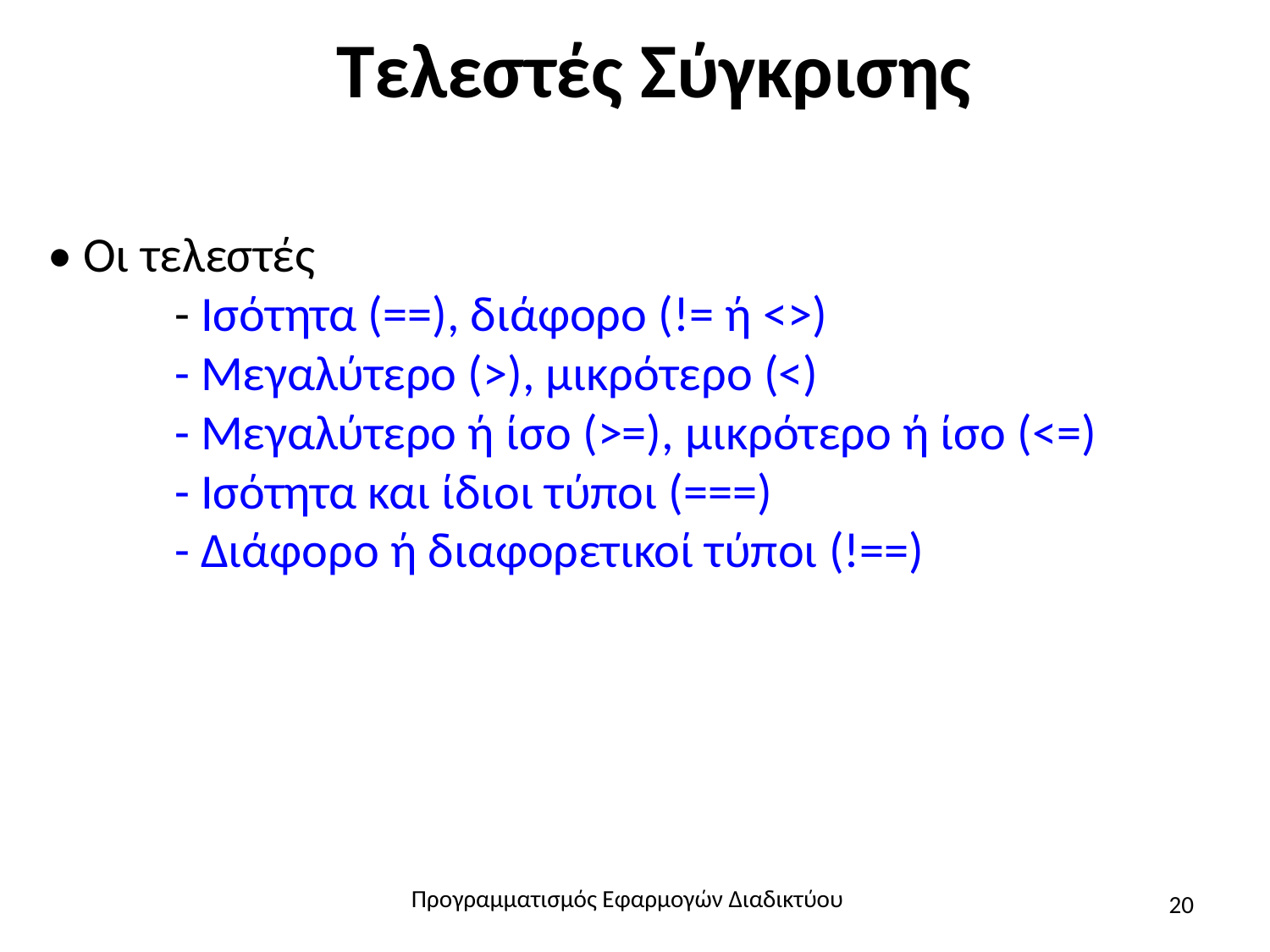

# Τελεστές Σύγκρισης
• Οι τελεστές
	- Ισότητα (==), διάφορο (!= ή <>)
	- Μεγαλύτερο (>), μικρότερο (<)
	- Μεγαλύτερο ή ίσο (>=), μικρότερο ή ίσο (<=)
	- Ισότητα και ίδιοι τύποι (===)
	- Διάφορο ή διαφορετικοί τύποι (!==)
Προγραμματισμός Εφαρμογών Διαδικτύου
20